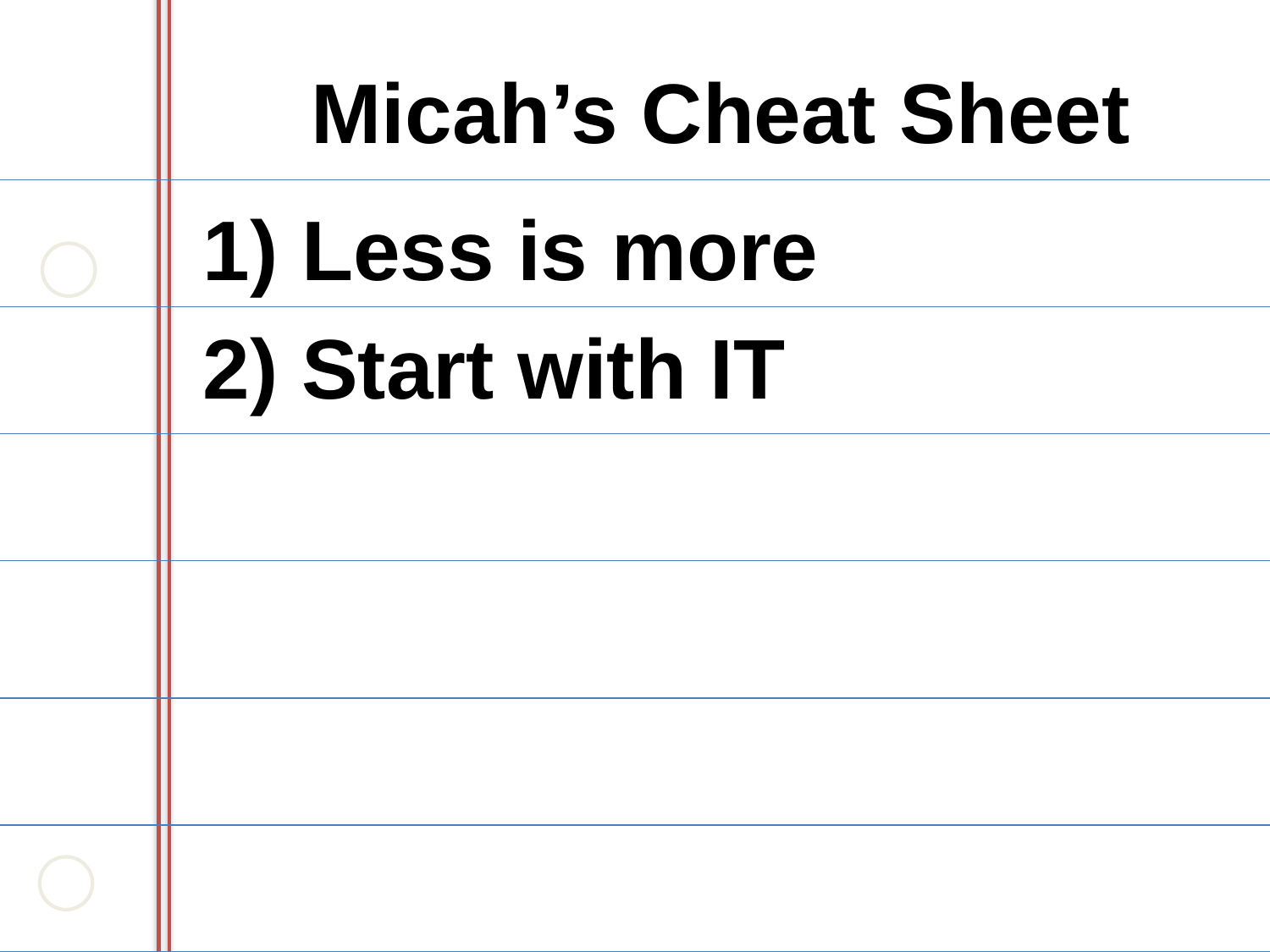

Micah’s Cheat Sheet
1) Less is more

2) Start with IT